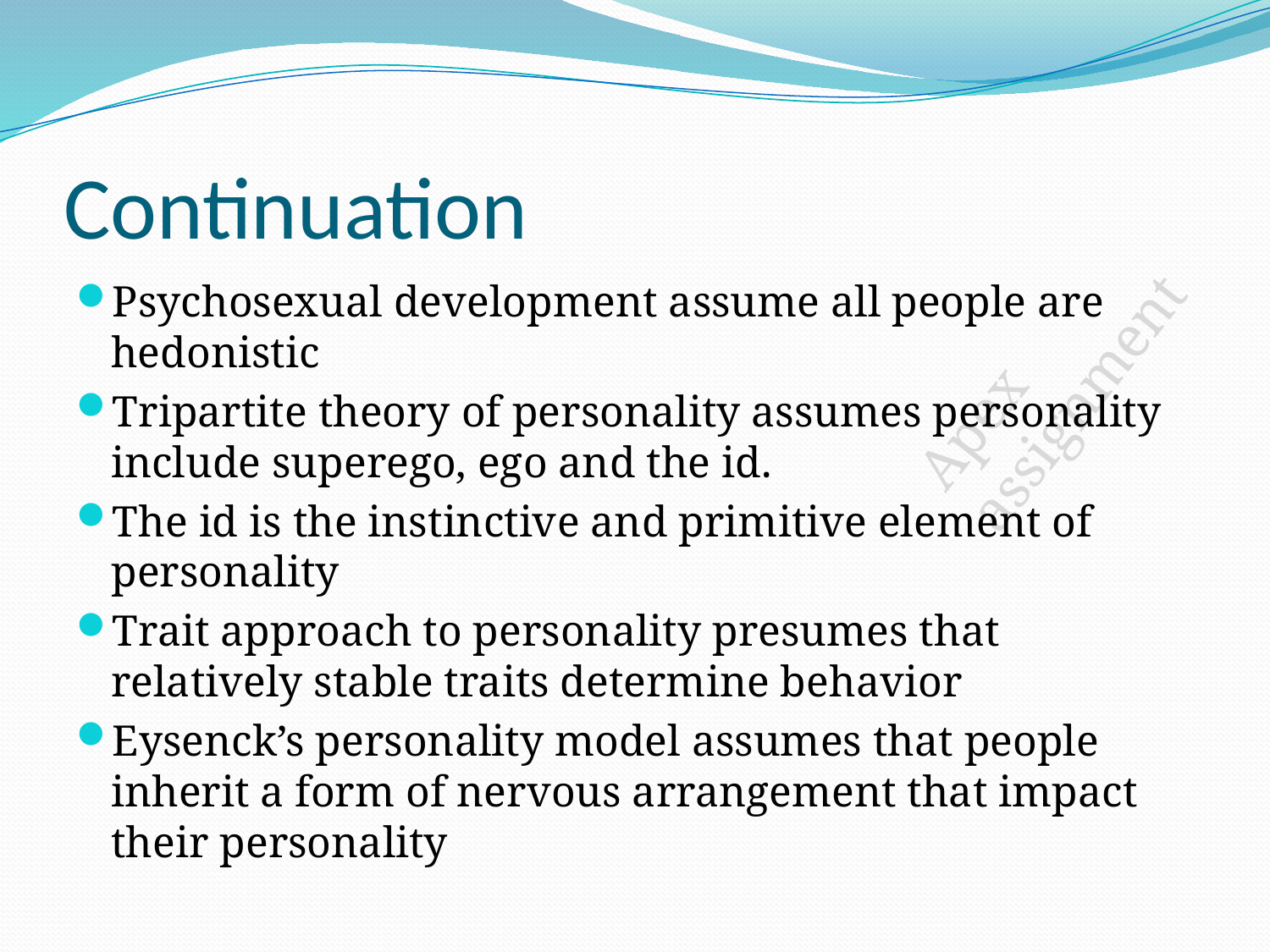

# Continuation
Psychosexual development assume all people are hedonistic
Tripartite theory of personality assumes personality include superego, ego and the id.
The id is the instinctive and primitive element of personality
Trait approach to personality presumes that relatively stable traits determine behavior
Eysenck’s personality model assumes that people inherit a form of nervous arrangement that impact their personality